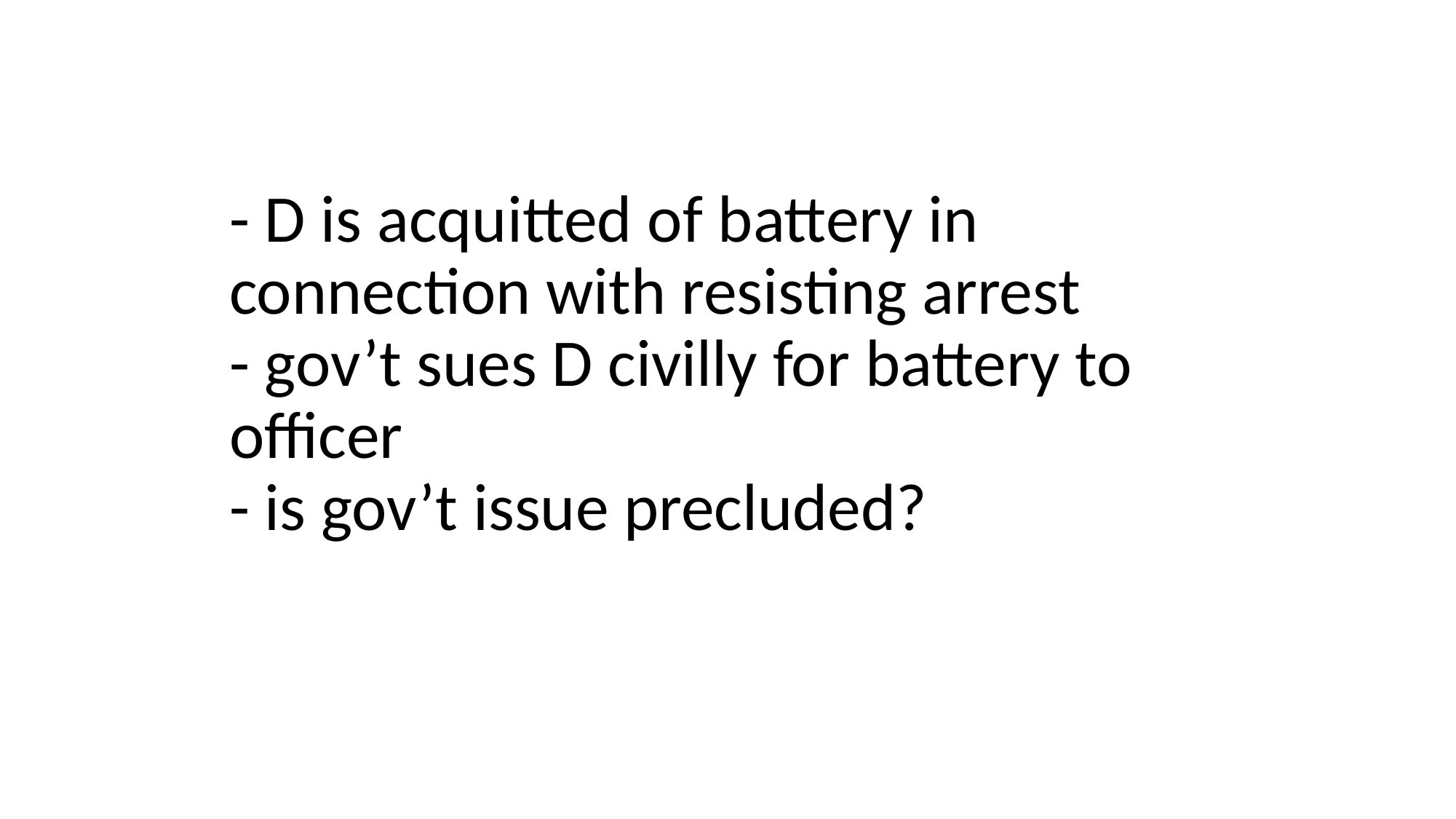

# - D is acquitted of battery in connection with resisting arrest - gov’t sues D civilly for battery to officer - is gov’t issue precluded?